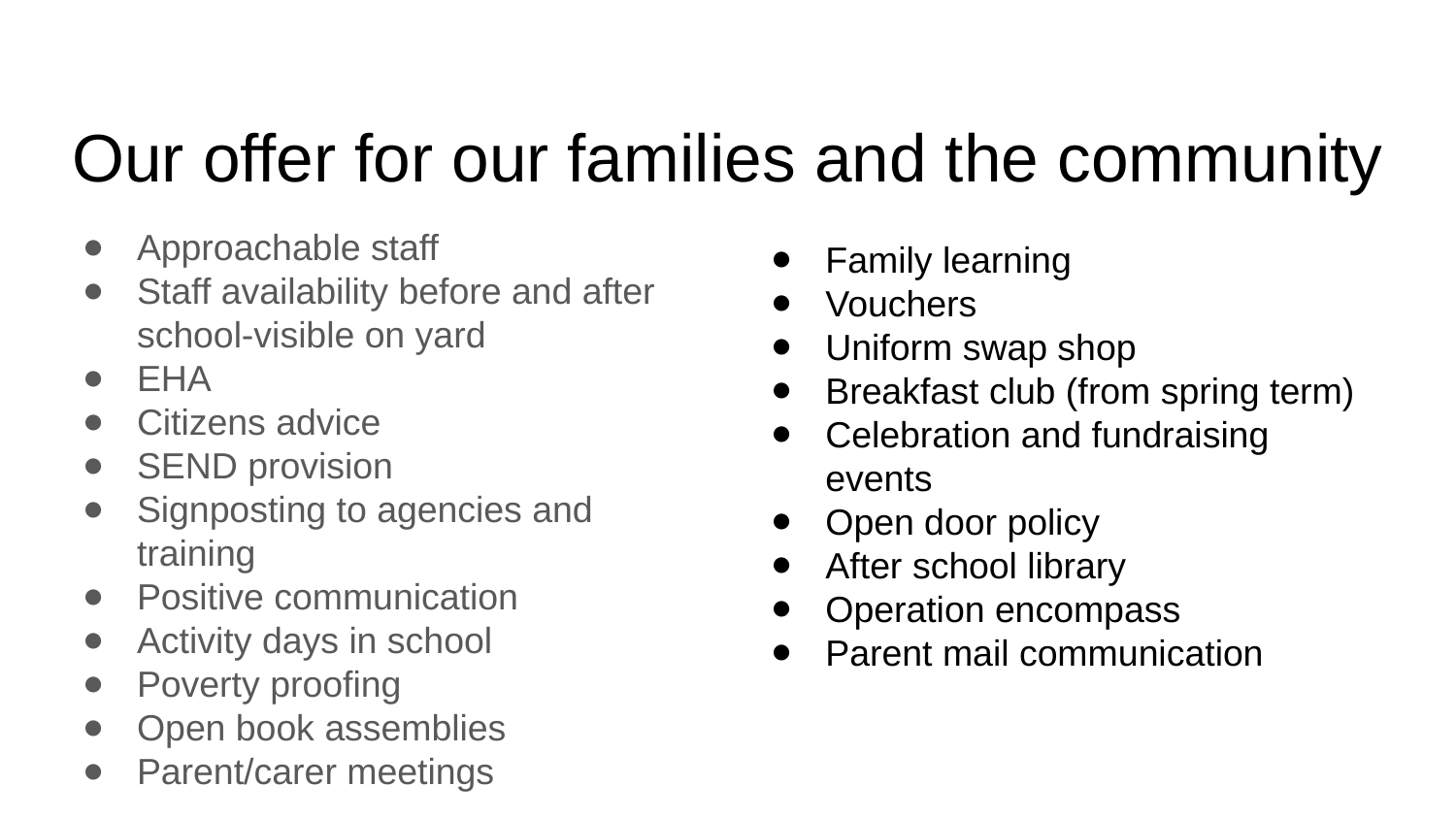

# Our offer for our families and the community
Approachable staff
Staff availability before and after school-visible on yard
EHA
Citizens advice
SEND provision
Signposting to agencies and training
Positive communication
Activity days in school
Poverty proofing
Open book assemblies
Parent/carer meetings

Family learning
Vouchers
Uniform swap shop
Breakfast club (from spring term)
Celebration and fundraising events
Open door policy
After school library
Operation encompass
Parent mail communication